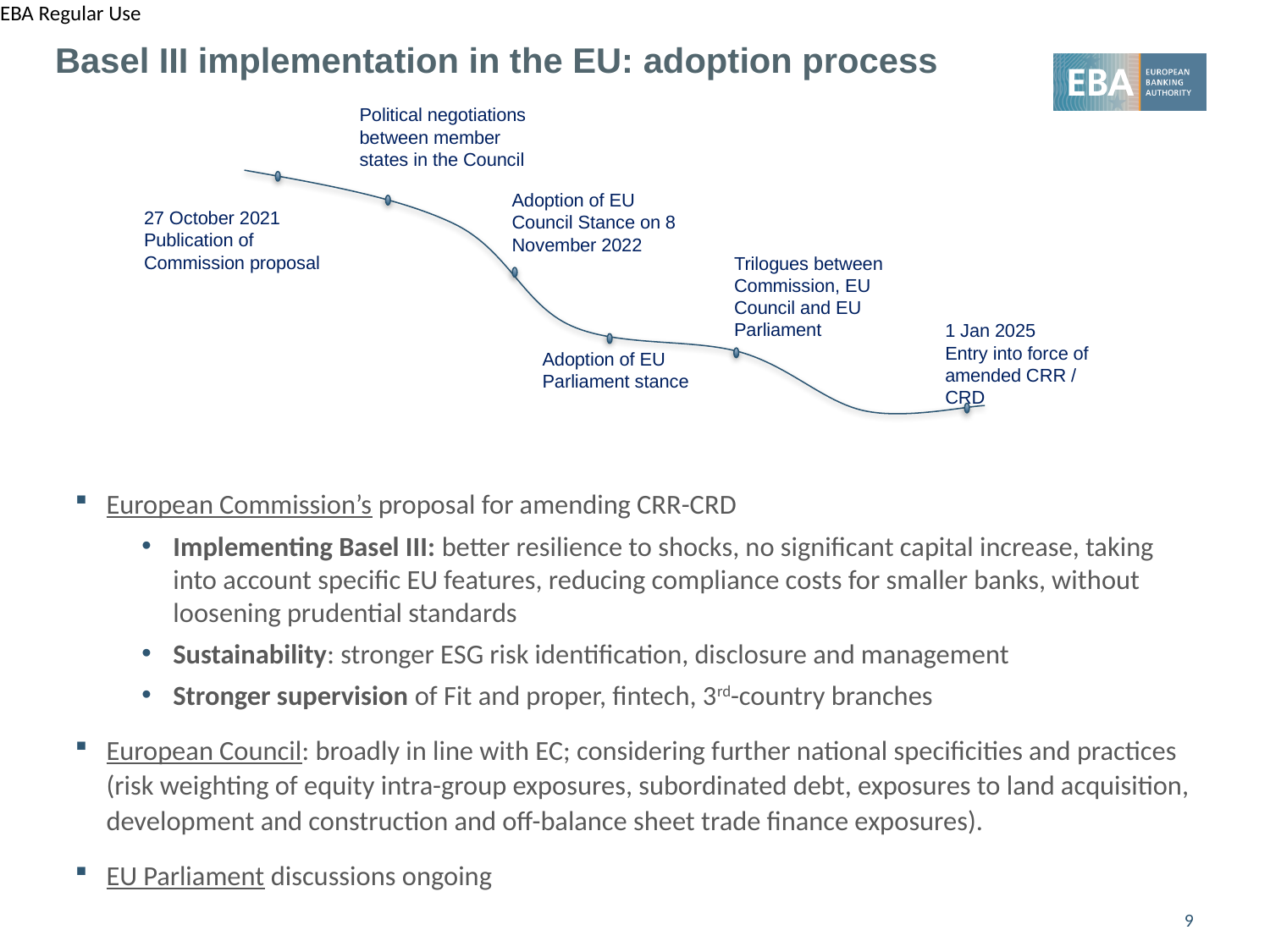

Basel III implementation in the EU: adoption process
Political negotiations between member states in the Council

Adoption of EU Council Stance on 8 November 2022

27 October 2021 Publication of Commission proposal
Trilogues between Commission, EU Council and EU Parliament

European Commission’s proposal for amending CRR-CRD
Implementing Basel III: better resilience to shocks, no significant capital increase, taking into account specific EU features, reducing compliance costs for smaller banks, without loosening prudential standards
Sustainability: stronger ESG risk identification, disclosure and management
Stronger supervision of Fit and proper, fintech, 3rd-country branches
European Council: broadly in line with EC; considering further national specificities and practices (risk weighting of equity intra-group exposures, subordinated debt, exposures to land acquisition, development and construction and off-balance sheet trade finance exposures).
EU Parliament discussions ongoing

1 Jan 2025
Entry into force of amended CRR / CRD

Adoption of EU Parliament stance

9